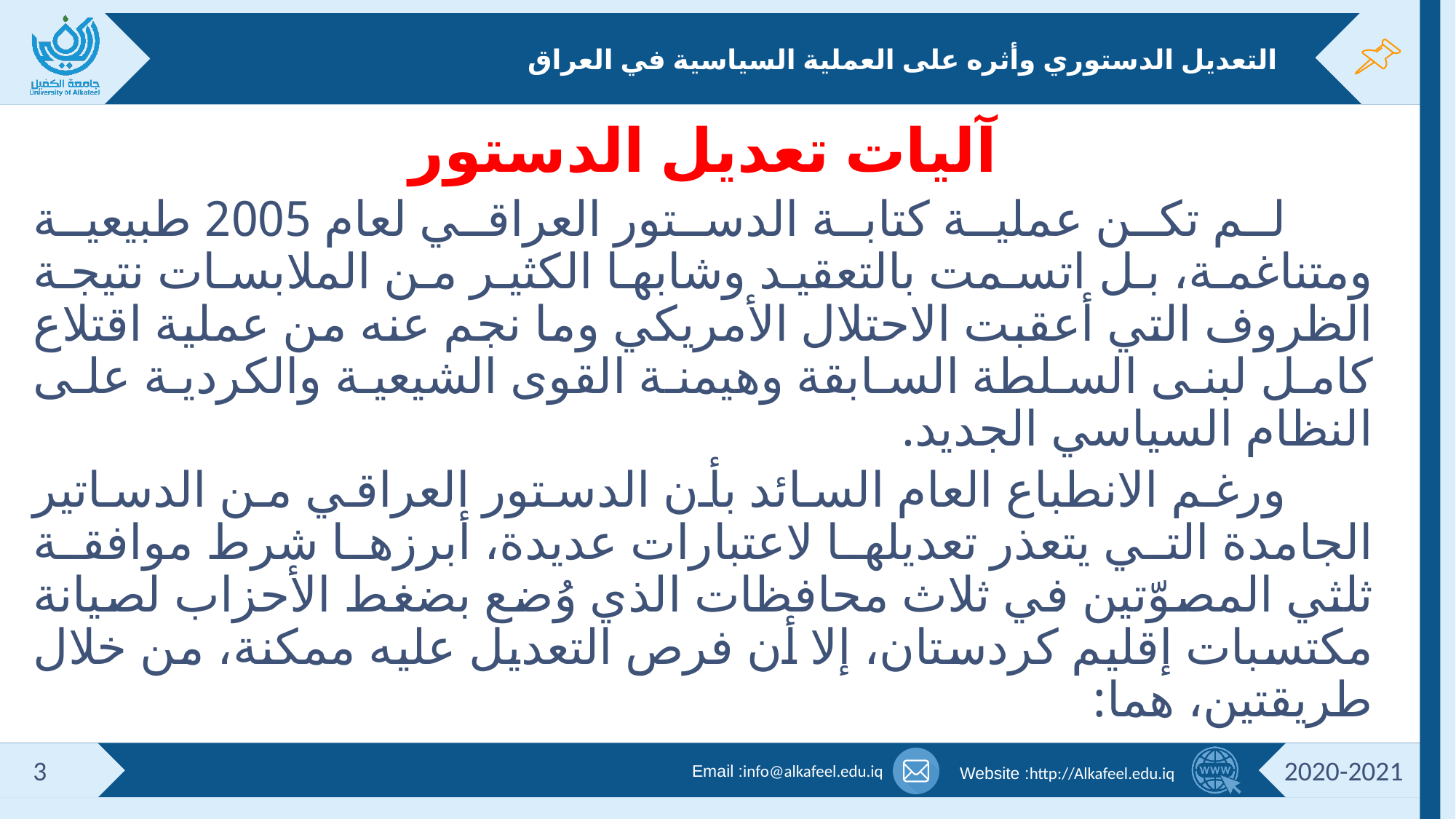

# التعديل الدستوري وأثره على العملية السياسية في العراق
آليات تعديل الدستور
لم تكن عملية كتابة الدستور العراقي لعام 2005 طبيعية ومتناغمة، بل اتسمت بالتعقيد وشابها الكثير من الملابسات نتيجة الظروف التي أعقبت الاحتلال الأمريكي وما نجم عنه من عملية اقتلاع كامل لبنى السلطة السابقة وهيمنة القوى الشيعية والكردية على النظام السياسي الجديد.
ورغم الانطباع العام السائد بأن الدستور العراقي من الدساتير الجامدة التي يتعذر تعديلها لاعتبارات عديدة، أبرزها شرط موافقة ثلثي المصوّتين في ثلاث محافظات الذي وُضع بضغط الأحزاب لصيانة مكتسبات إقليم كردستان، إلا أن فرص التعديل عليه ممكنة، من خلال طريقتين، هما:
3
2020-2021